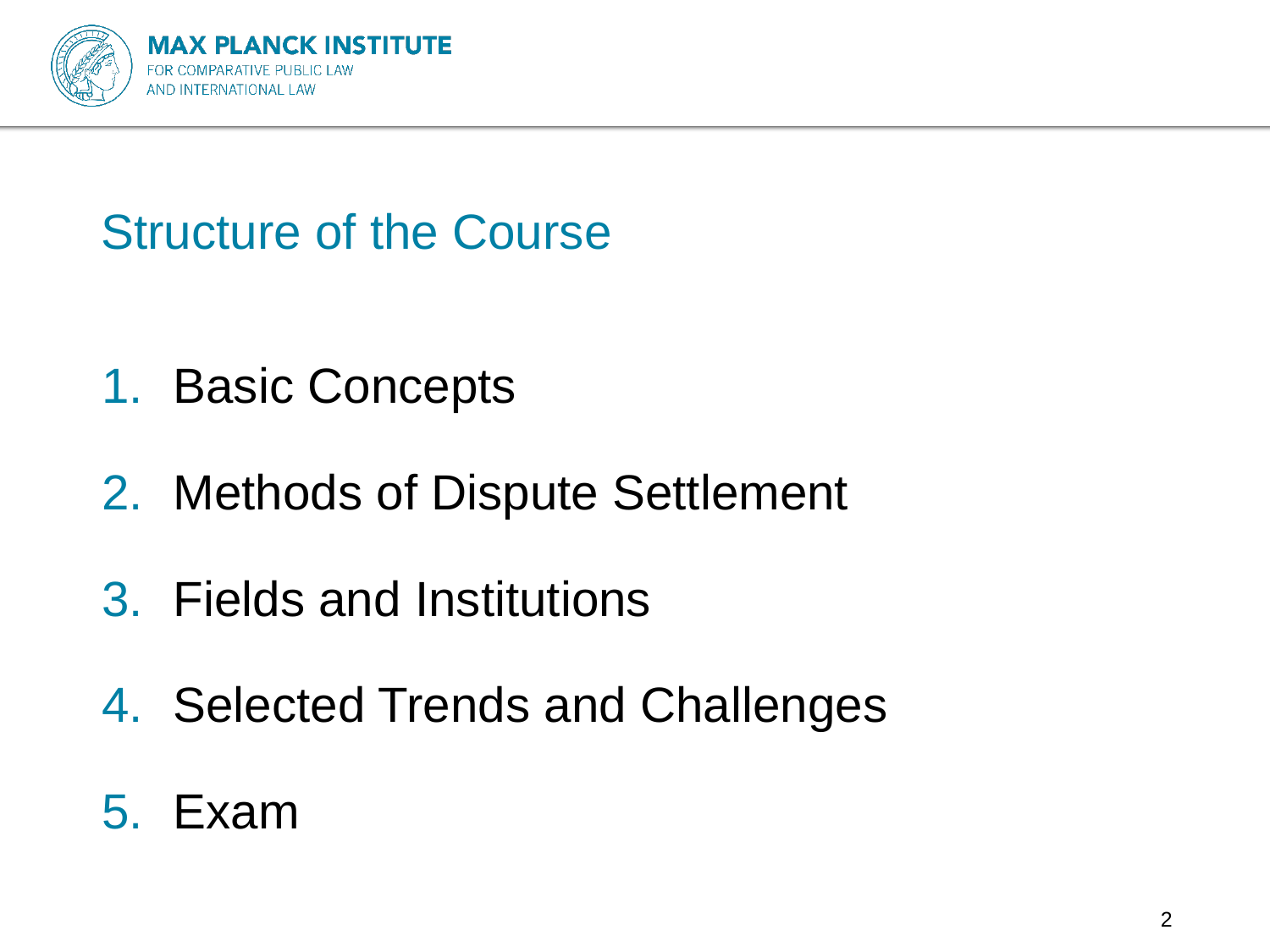

# Structure of the Course
Basic Concepts
Methods of Dispute Settlement
Fields and Institutions
Selected Trends and Challenges
Exam

2